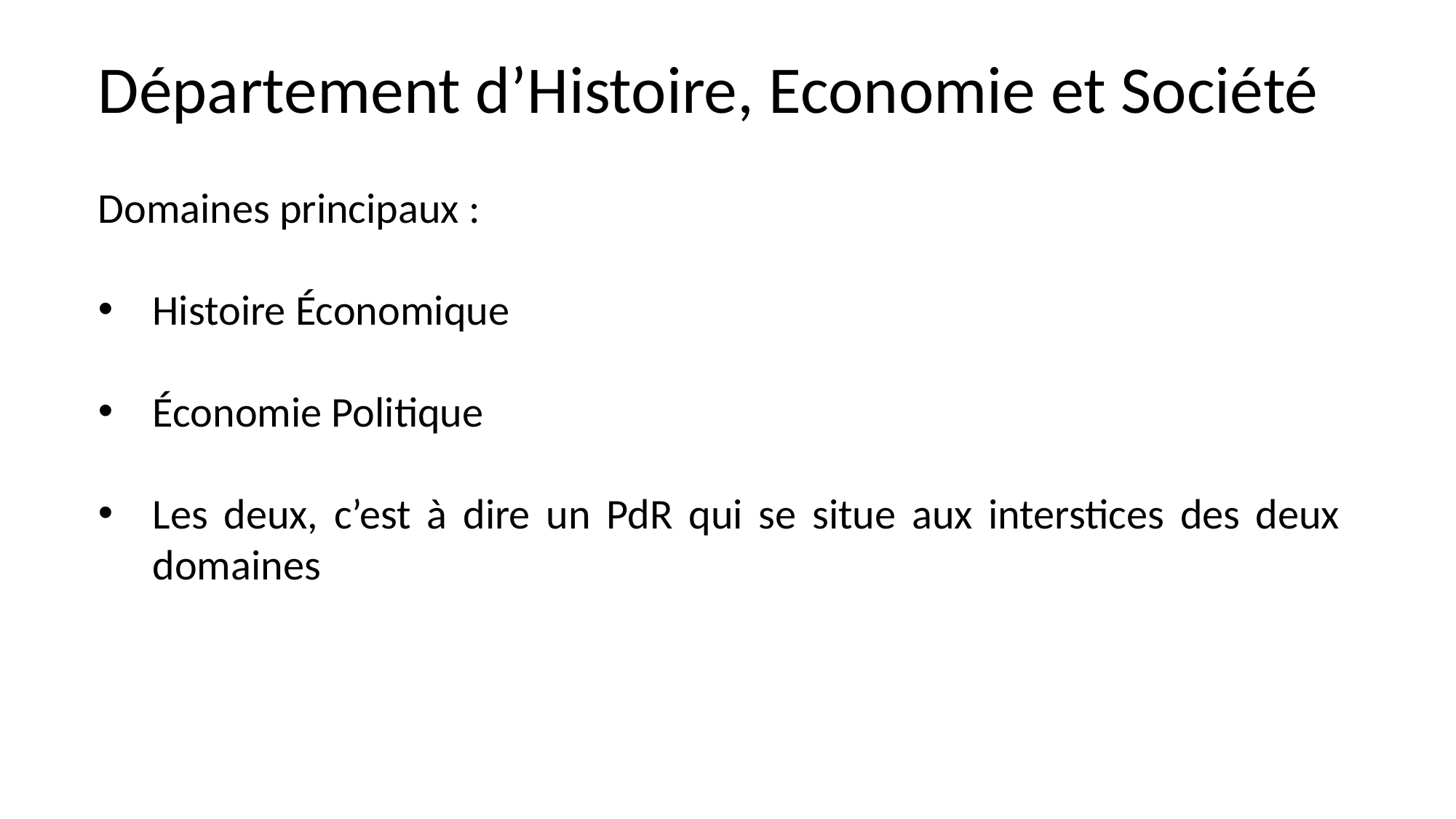

Département d’Histoire, Economie et Société

Domaines principaux :

Histoire Économique

Économie Politique

Les deux, c’est à dire un PdR qui se situe aux interstices des deux domaines